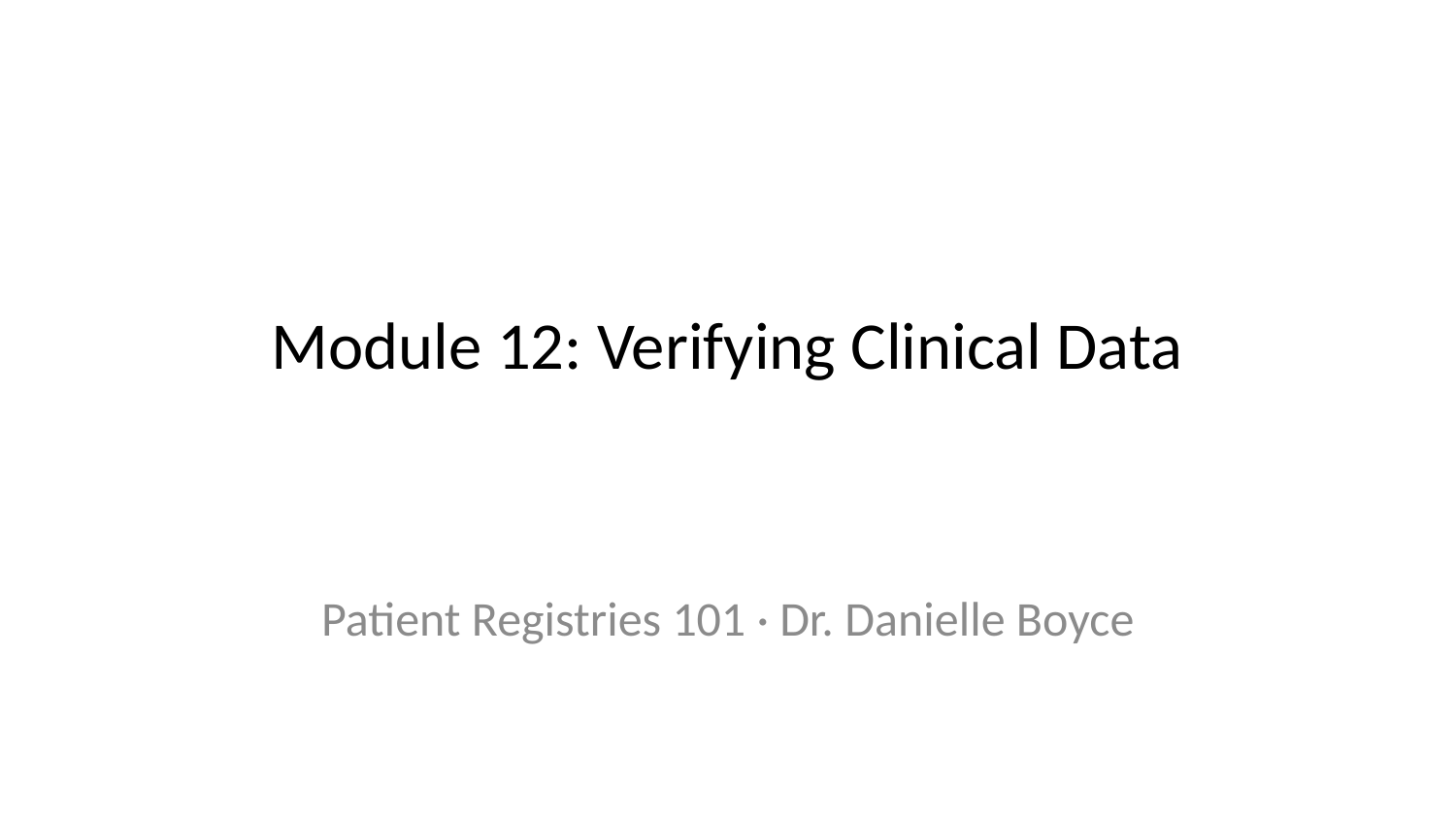

# Module 12: Verifying Clinical Data
Patient Registries 101 · Dr. Danielle Boyce